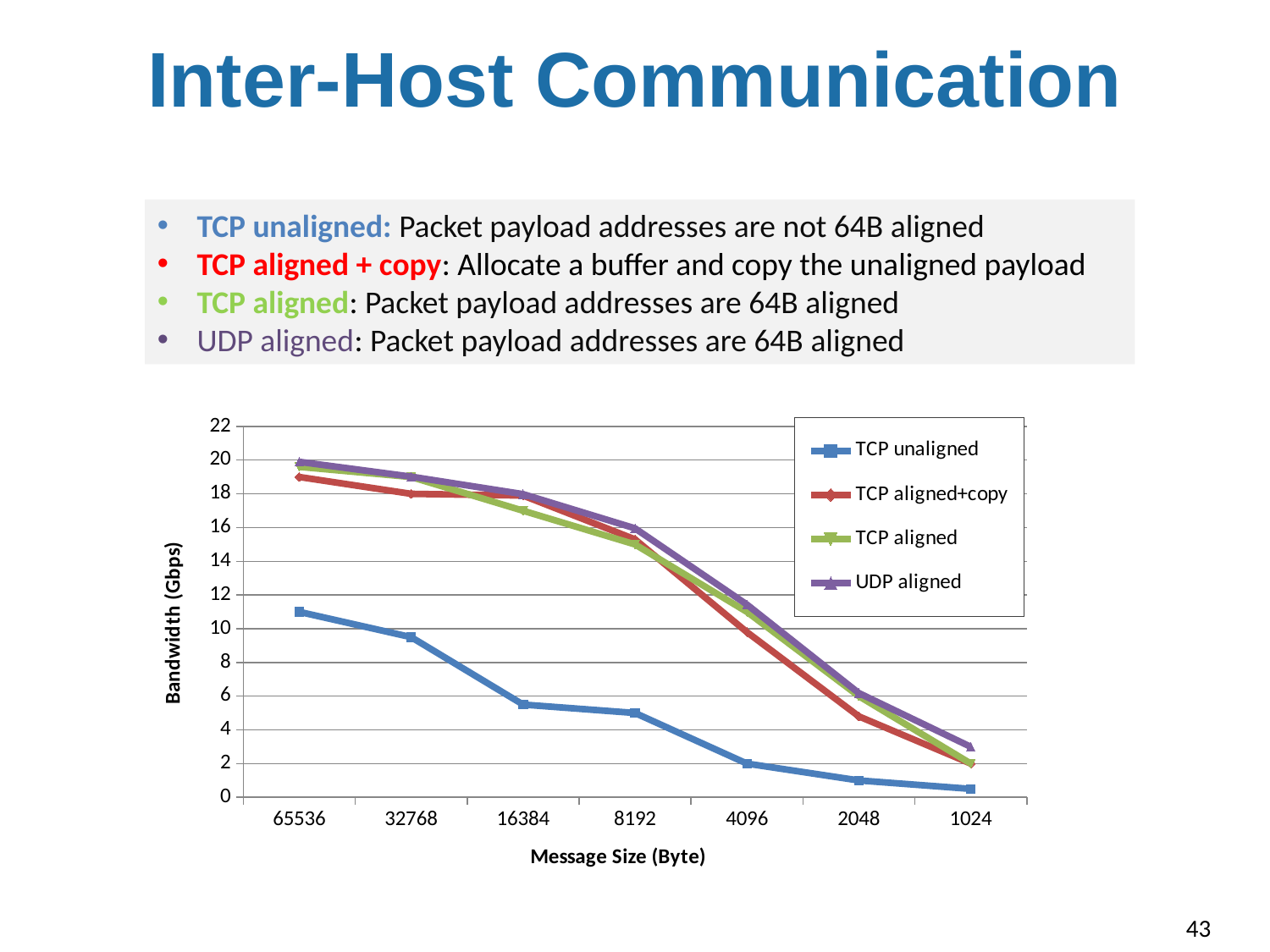

# Inter-Host Communication
TCP unaligned: Packet payload addresses are not 64B aligned
TCP aligned + copy: Allocate a buffer and copy the unaligned payload
TCP aligned: Packet payload addresses are 64B aligned
UDP aligned: Packet payload addresses are 64B aligned

### Chart

| Category | TCP unaligned | TCP aligned+copy | TCP aligned | UDP aligned |
|---|---|---|---|---|
| 65536.0 | 11.0 | 19.0 | 19.6 | 19.9 |
| 32768.0 | 9.5 | 18.0 | 19.0 | 19.02 |
| 16384.0 | 5.5 | 17.9 | 17.0 | 17.982 |
| 8192.0 | 5.0 | 15.3 | 15.0 | 15.954 |
| 4096.0 | 2.0 | 9.8 | 11.0 | 11.433 |
| 2048.0 | 1.0 | 4.8 | 6.0 | 6.181999999999999 |
| 1024.0 | 0.5 | 2.0 | 2.0 | 2.992 |